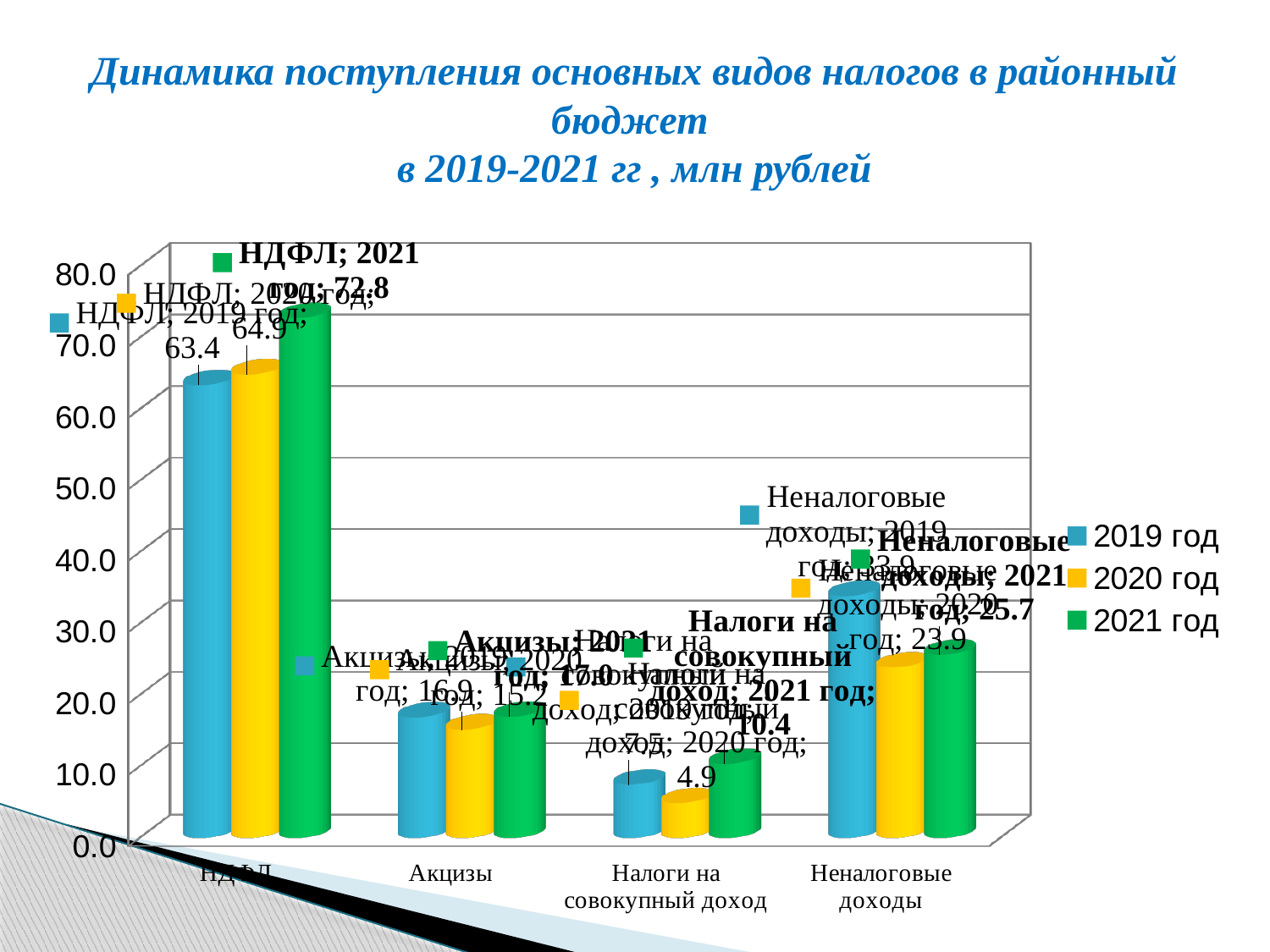

# Динамика поступления основных видов налогов в районный бюджет в 2019-2021 гг , млн рублей

[unsupported chart]